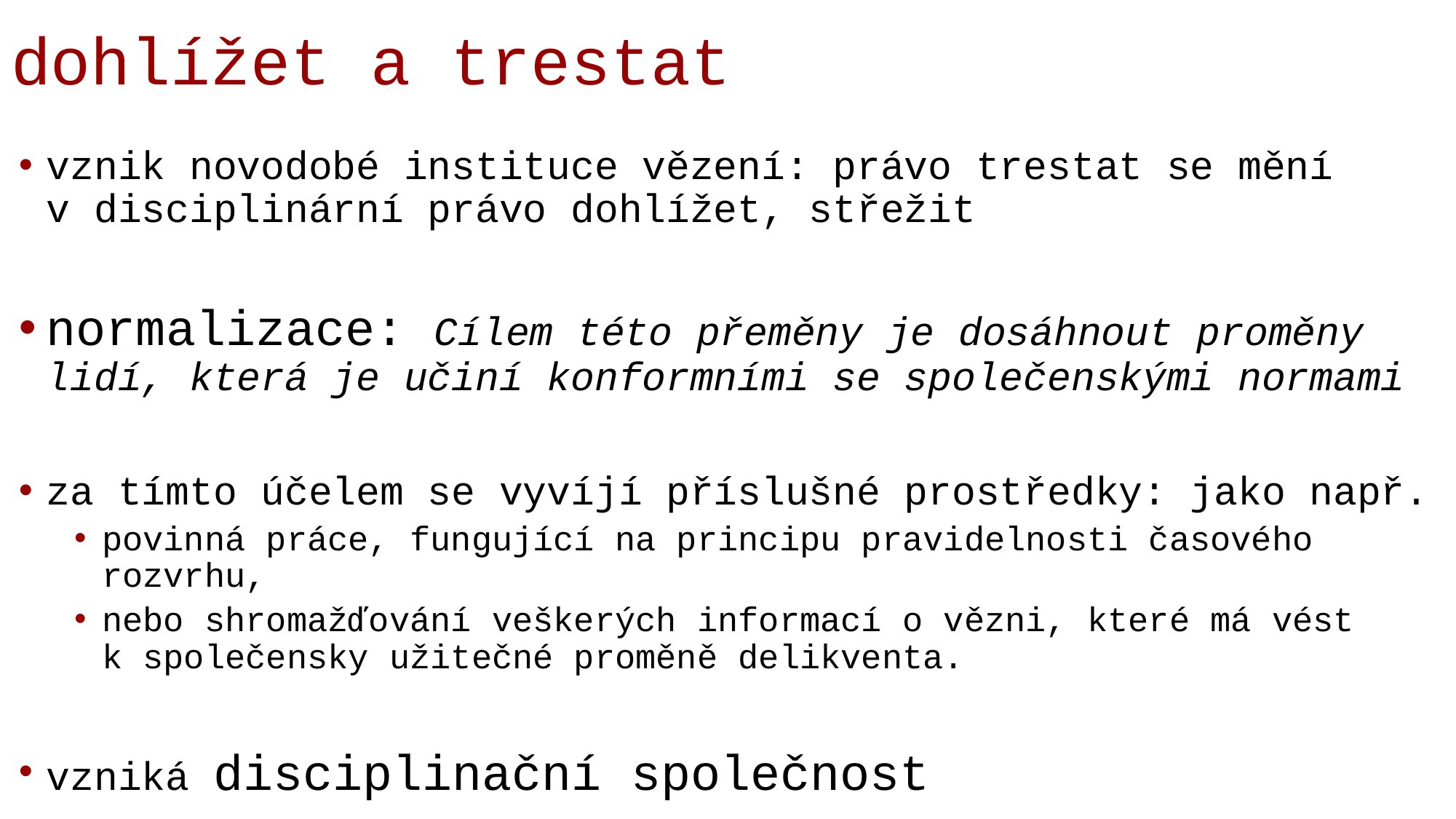

# dohlížet a trestat
vznik novodobé instituce vězení: právo trestat se mění v disciplinární právo dohlížet, střežit

normalizace: Cílem této přeměny je dosáhnout proměny lidí, která je učiní konformními se společenskými normami

za tímto účelem se vyvíjí příslušné prostředky: jako např.
povinná práce, fungující na principu pravidelnosti časového rozvrhu,
nebo shromažďování veškerých informací o vězni, které má vést k společensky užitečné proměně delikventa.

vzniká disciplinační společnost